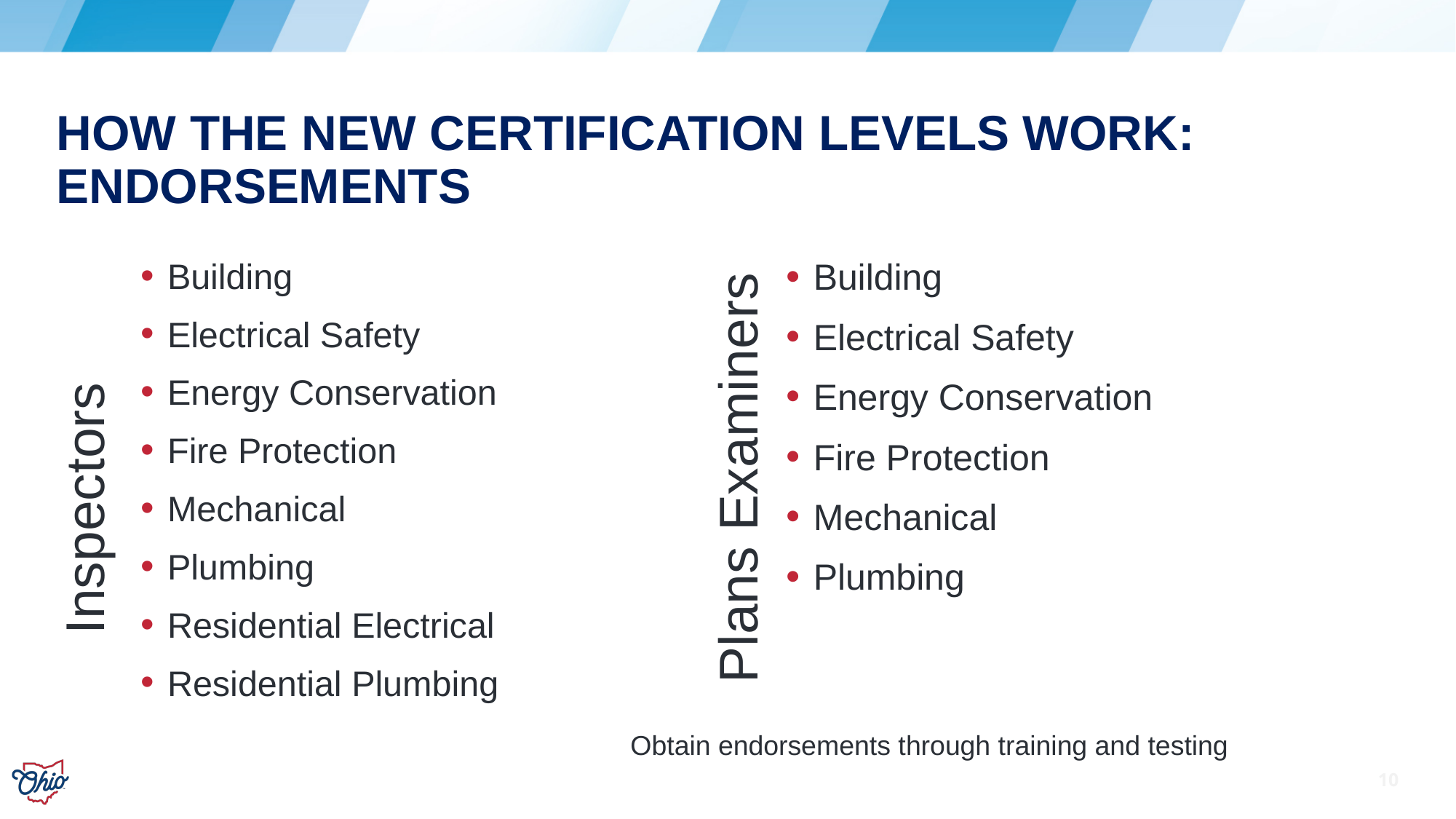

# How the new certification levels work: Endorsements
Building
Electrical Safety
Energy Conservation
Fire Protection
Mechanical
Plumbing
Residential Electrical
Residential Plumbing
Building
Electrical Safety
Energy Conservation
Fire Protection
Mechanical
Plumbing
Plans Examiners
Inspectors
Obtain endorsements through training and testing
10